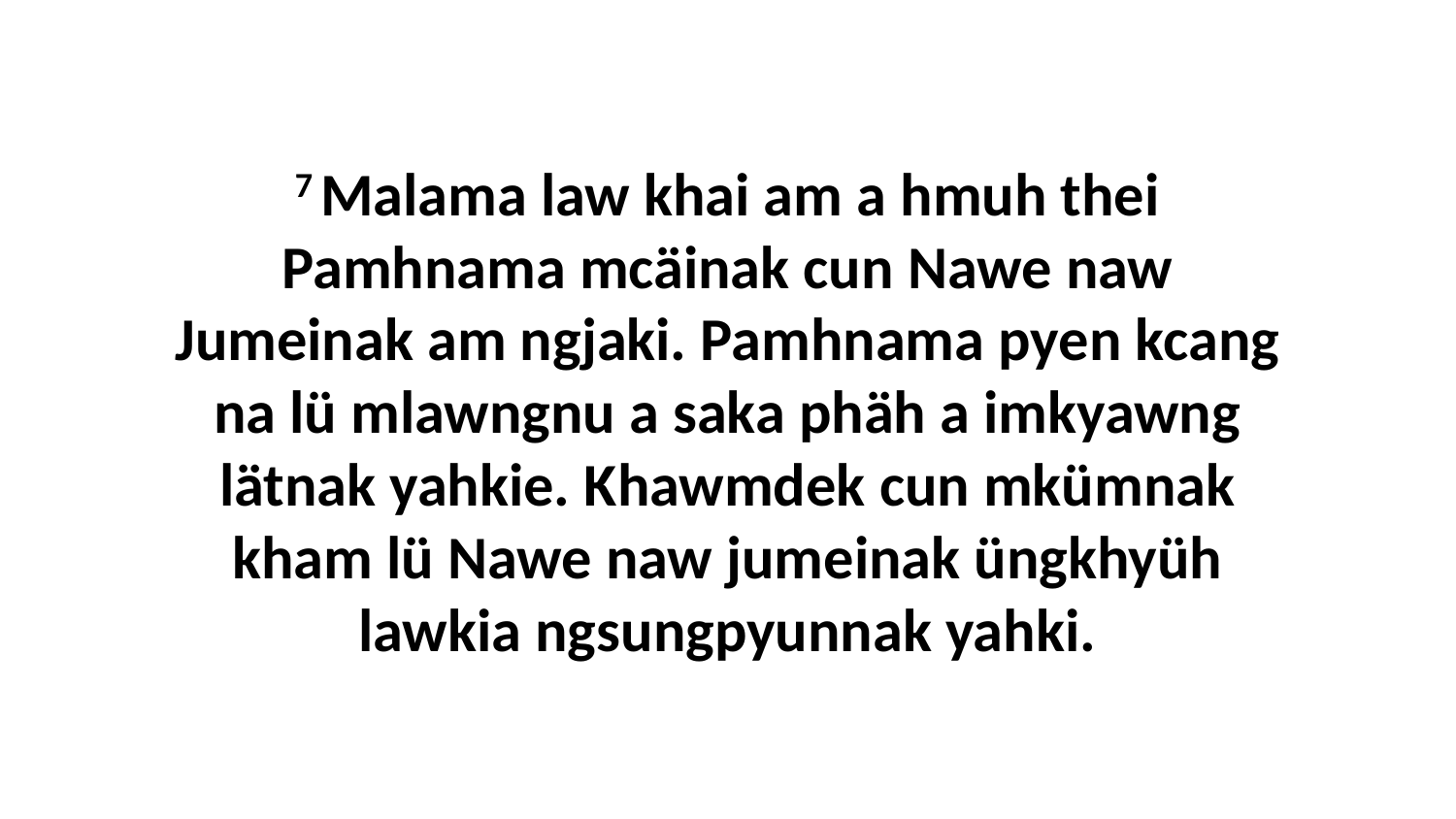

7 Malama law khai am a hmuh thei Pamhnama mcäinak cun Nawe naw Jumeinak am ngjaki. Pamhnama pyen kcang na lü mlawngnu a saka phäh a imkyawng lätnak yahkie. Khawmdek cun mkümnak kham lü Nawe naw jumeinak üngkhyüh lawkia ngsungpyunnak yahki.